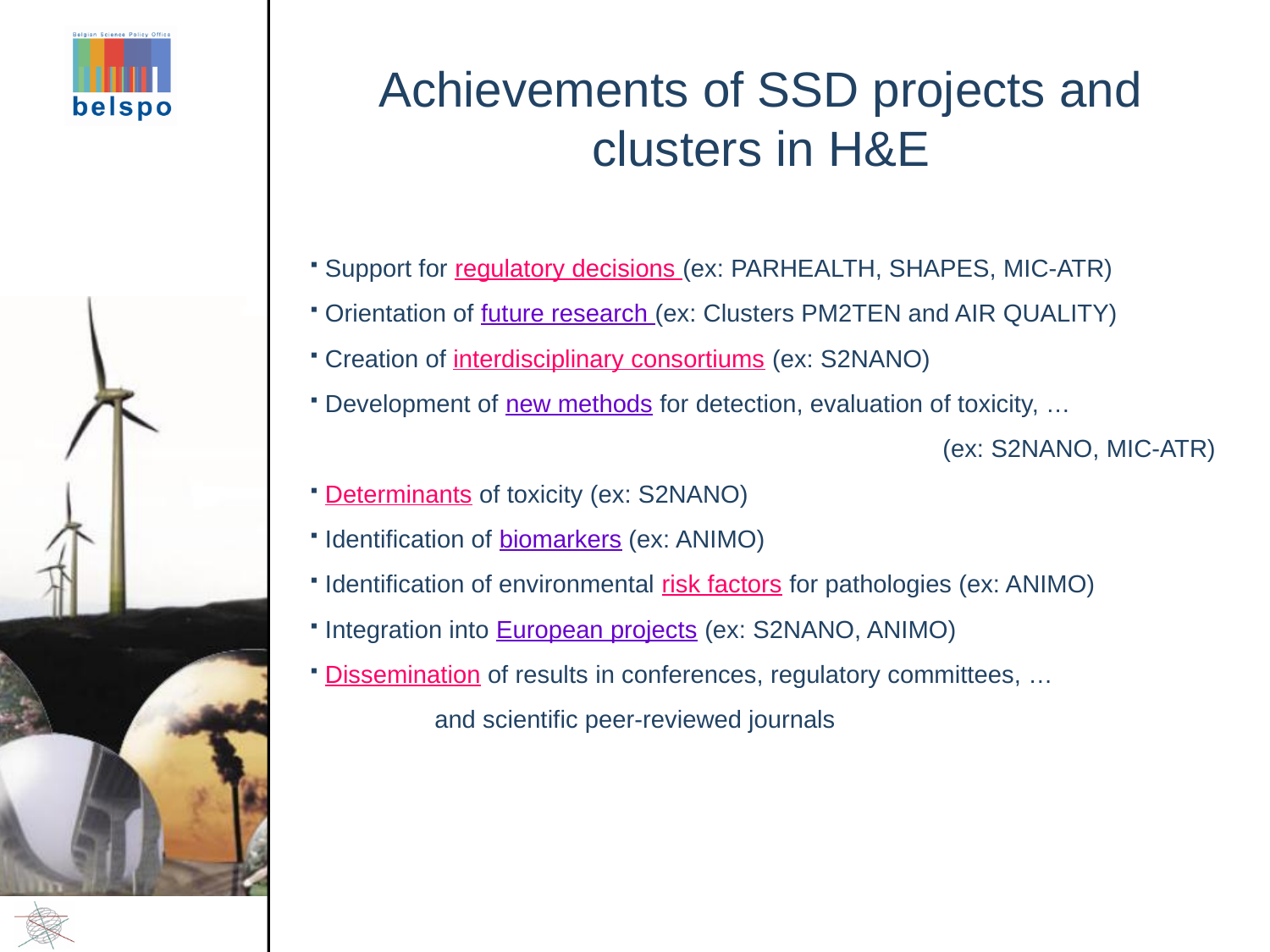

Achievements of SSD projects and clusters in H&E
 Support for regulatory decisions (ex: PARHEALTH, SHAPES, MIC-ATR)
 Orientation of future research (ex: Clusters PM2TEN and AIR QUALITY)
 Creation of interdisciplinary consortiums (ex: S2NANO)
 Development of new methods for detection, evaluation of toxicity, …
					(ex: S2NANO, MIC-ATR)
 Determinants of toxicity (ex: S2NANO)
 Identification of biomarkers (ex: ANIMO)
 Identification of environmental risk factors for pathologies (ex: ANIMO)
 Integration into European projects (ex: S2NANO, ANIMO)
 Dissemination of results in conferences, regulatory committees, …
	and scientific peer-reviewed journals